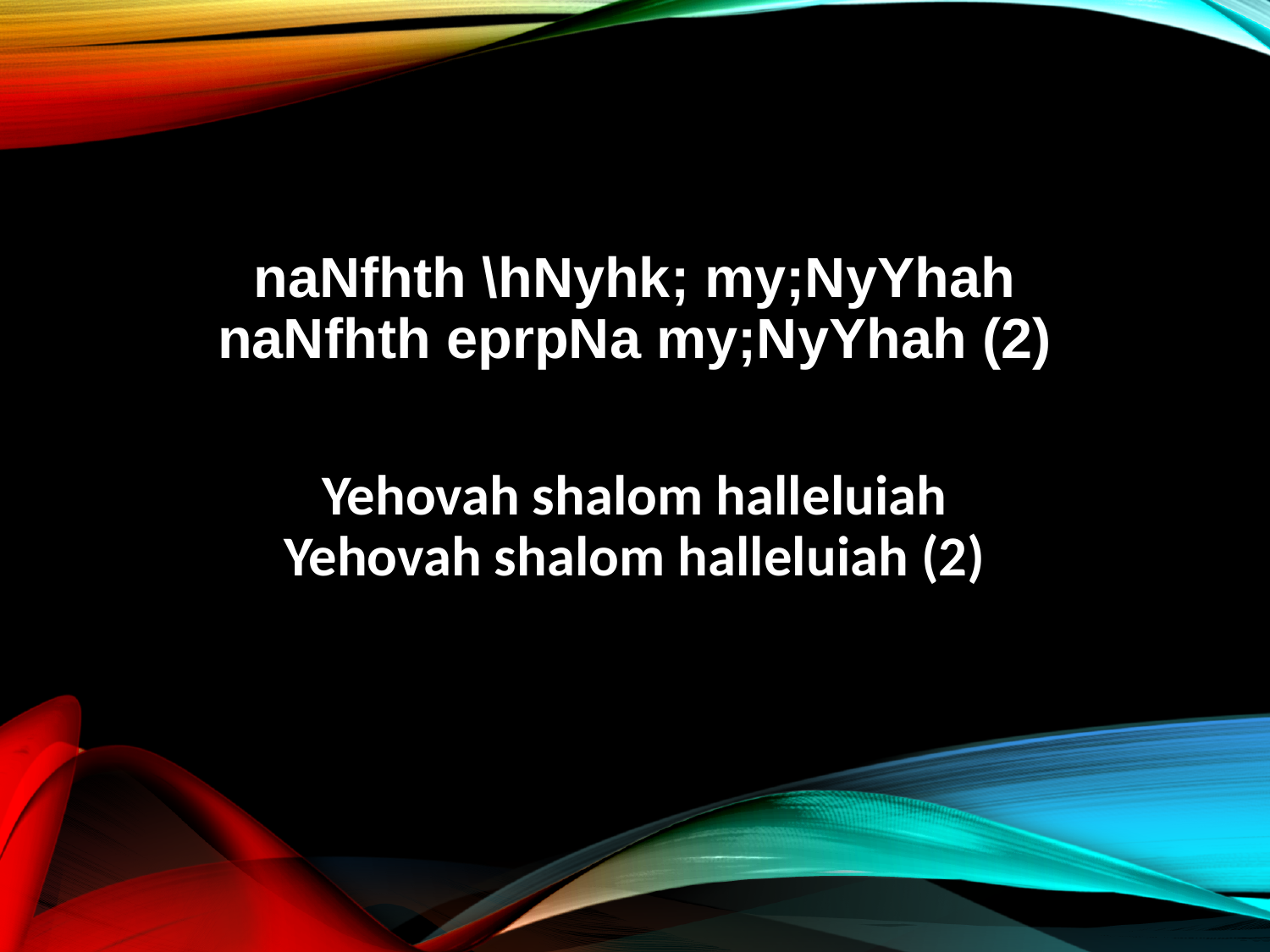

naNfhth \hNyhk; my;NyYhah
naNfhth eprpNa my;NyYhah (2)

Yehovah shalom halleluiah
Yehovah shalom halleluiah (2)